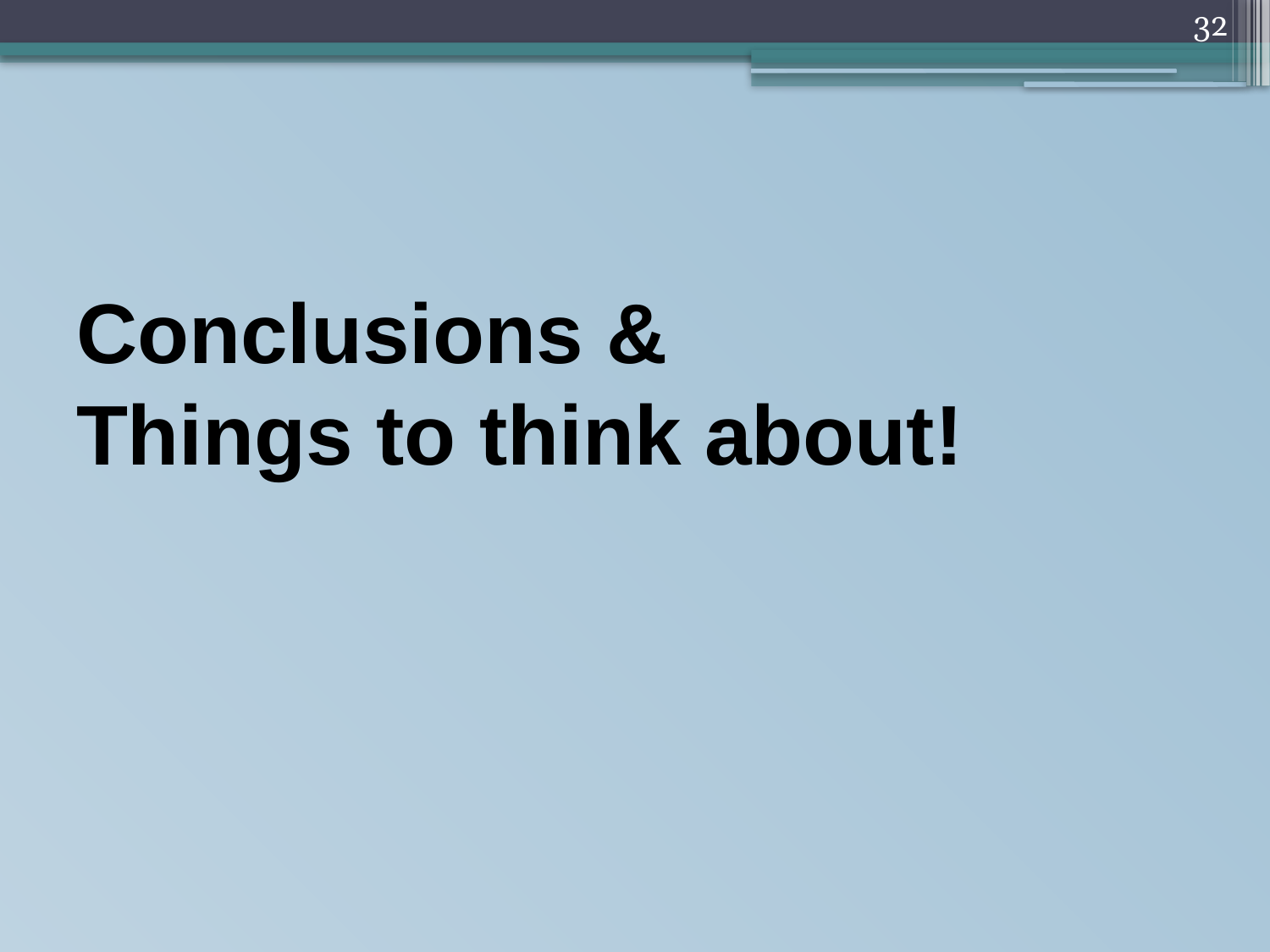

32
# Conclusions & Things to think about!